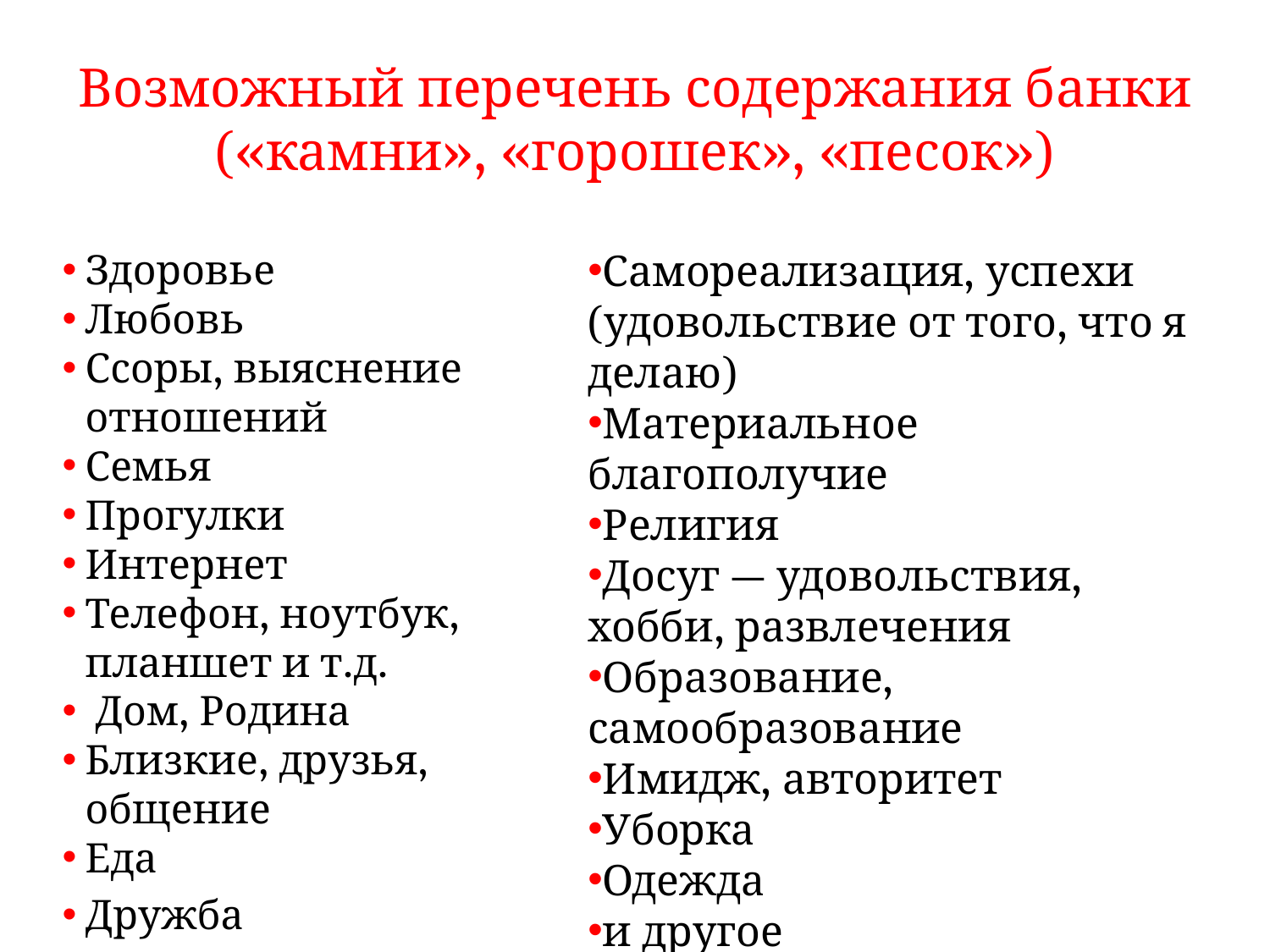

# Возможный перечень содержания банки («камни», «горошек», «песок»)
Здоровье
Любовь
Ссоры, выяснение отношений
Семья
Прогулки
Интернет
Телефон, ноутбук, планшет и т.д.
 Дом, Родина
Близкие, друзья, общение
Еда
Дружба

Самореализация, успехи (удовольствие от того, что я делаю)
Материальное благополучие
Религия
Досуг — удовольствия, хобби, развлечения
Образование, самообразование
Имидж, авторитет
Уборка
Одежда
и другое